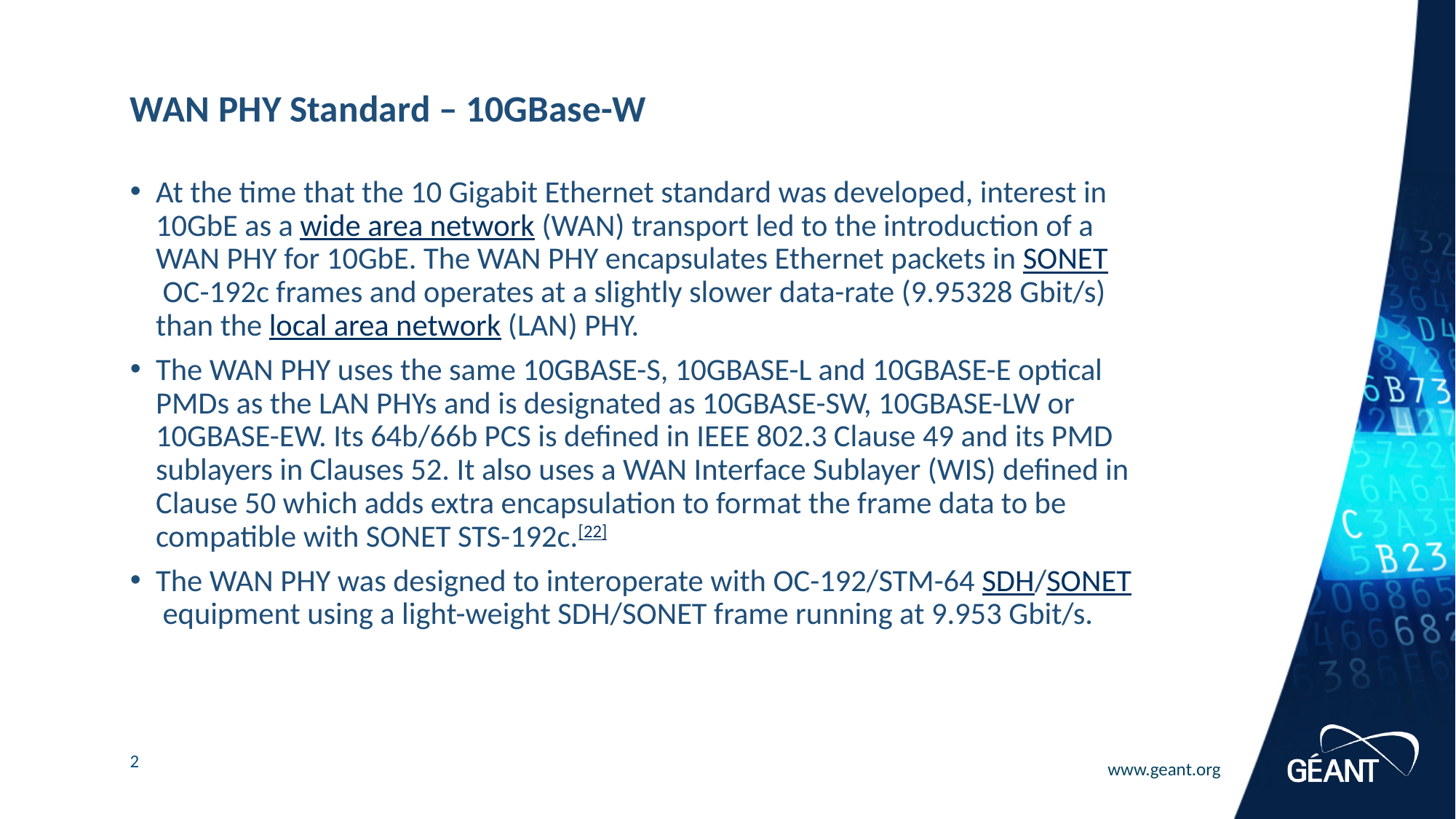

# WAN PHY Standard – 10GBase-W
At the time that the 10 Gigabit Ethernet standard was developed, interest in 10GbE as a wide area network (WAN) transport led to the introduction of a WAN PHY for 10GbE. The WAN PHY encapsulates Ethernet packets in SONET OC-192c frames and operates at a slightly slower data-rate (9.95328 Gbit/s) than the local area network (LAN) PHY.
The WAN PHY uses the same 10GBASE-S, 10GBASE-L and 10GBASE-E optical PMDs as the LAN PHYs and is designated as 10GBASE-SW, 10GBASE-LW or 10GBASE-EW. Its 64b/66b PCS is defined in IEEE 802.3 Clause 49 and its PMD sublayers in Clauses 52. It also uses a WAN Interface Sublayer (WIS) defined in Clause 50 which adds extra encapsulation to format the frame data to be compatible with SONET STS-192c.[22]
The WAN PHY was designed to interoperate with OC-192/STM-64 SDH/SONET equipment using a light-weight SDH/SONET frame running at 9.953 Gbit/s.